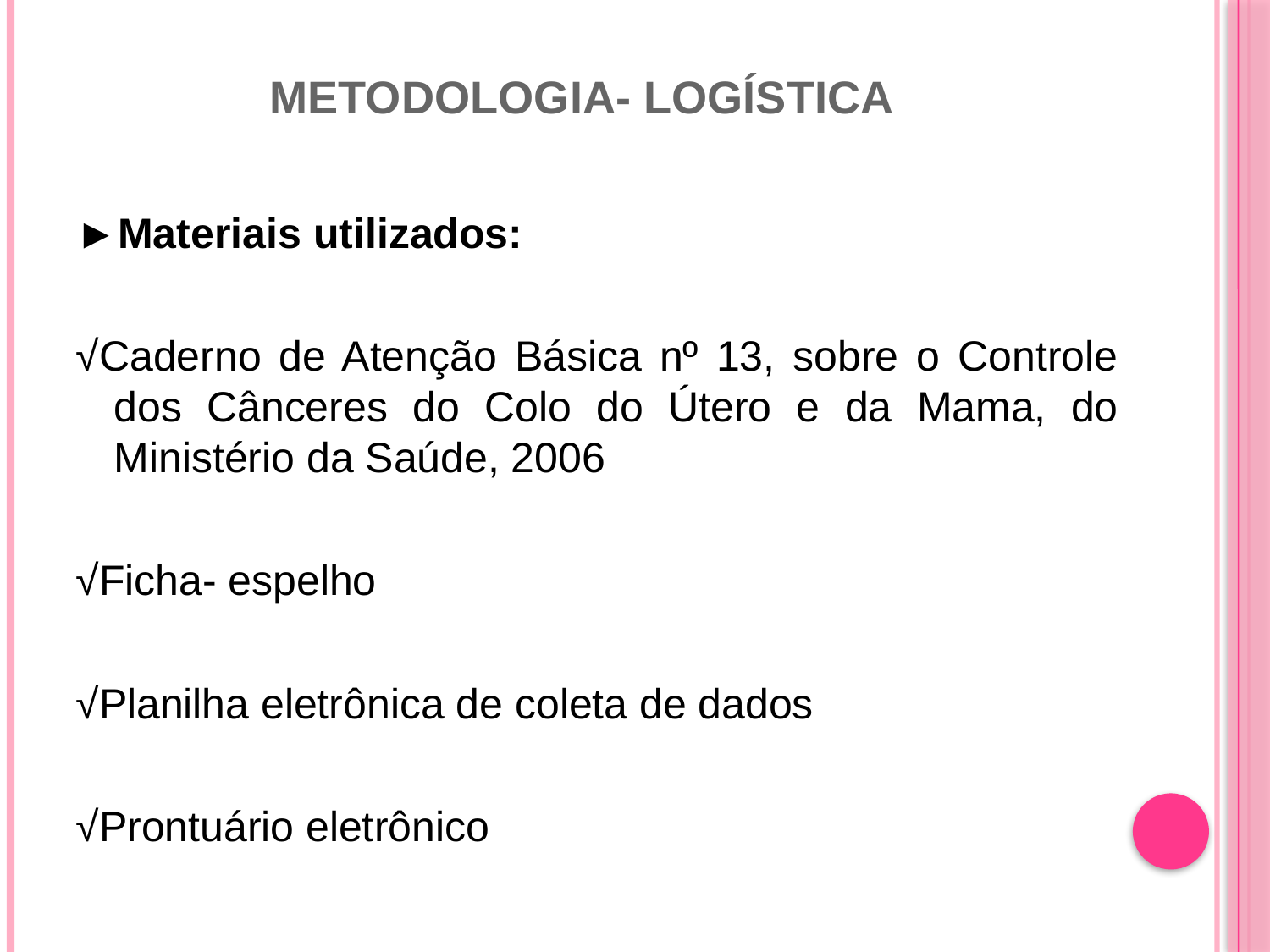

# Metodologia- Logística

►Materiais utilizados:

√Caderno de Atenção Básica nº 13, sobre o Controle dos Cânceres do Colo do Útero e da Mama, do Ministério da Saúde, 2006

√Ficha- espelho

√Planilha eletrônica de coleta de dados

√Prontuário eletrônico